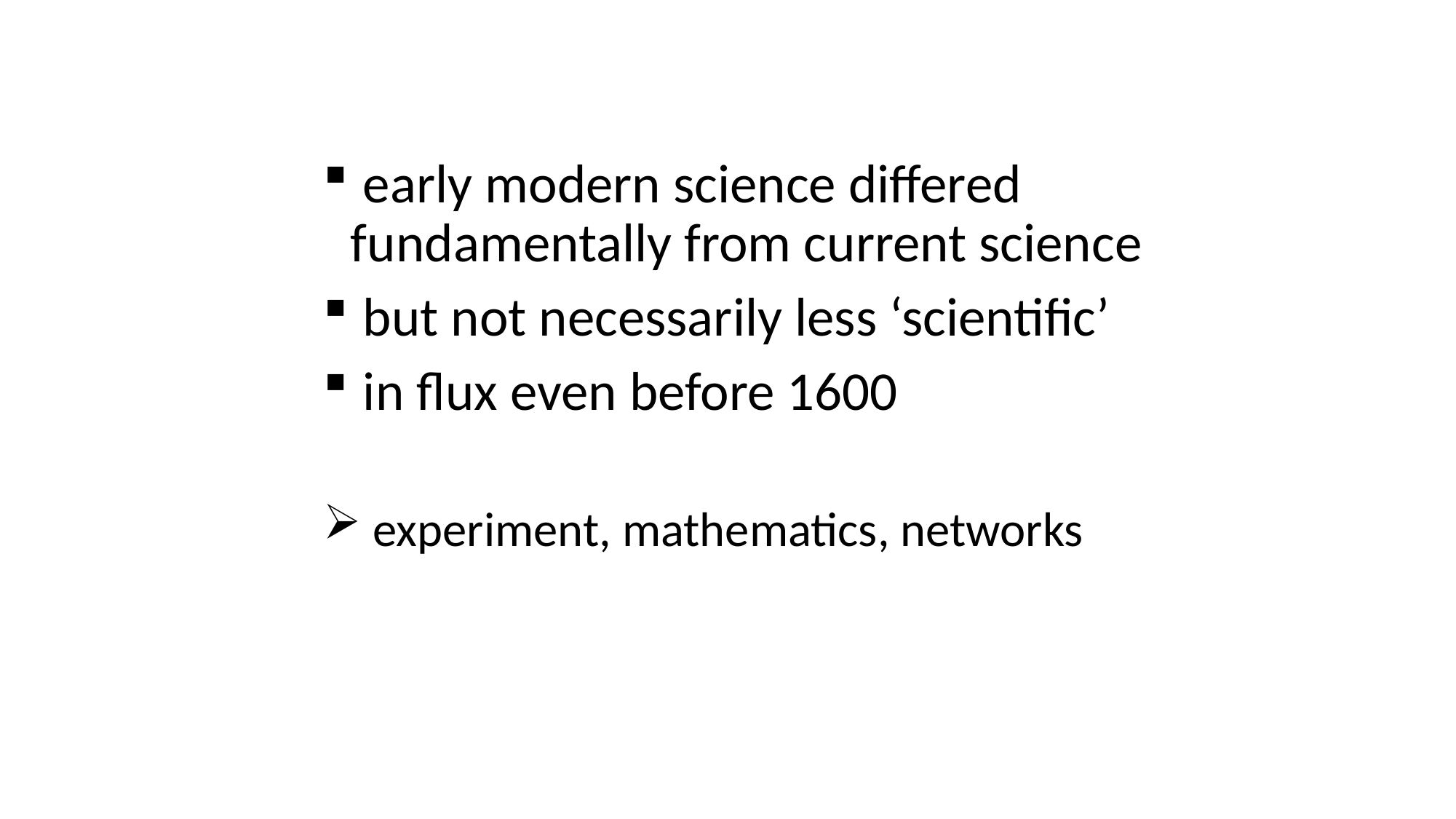

early modern science differed fundamentally from current science
 but not necessarily less ‘scientific’
 in flux even before 1600

 experiment, mathematics, networks